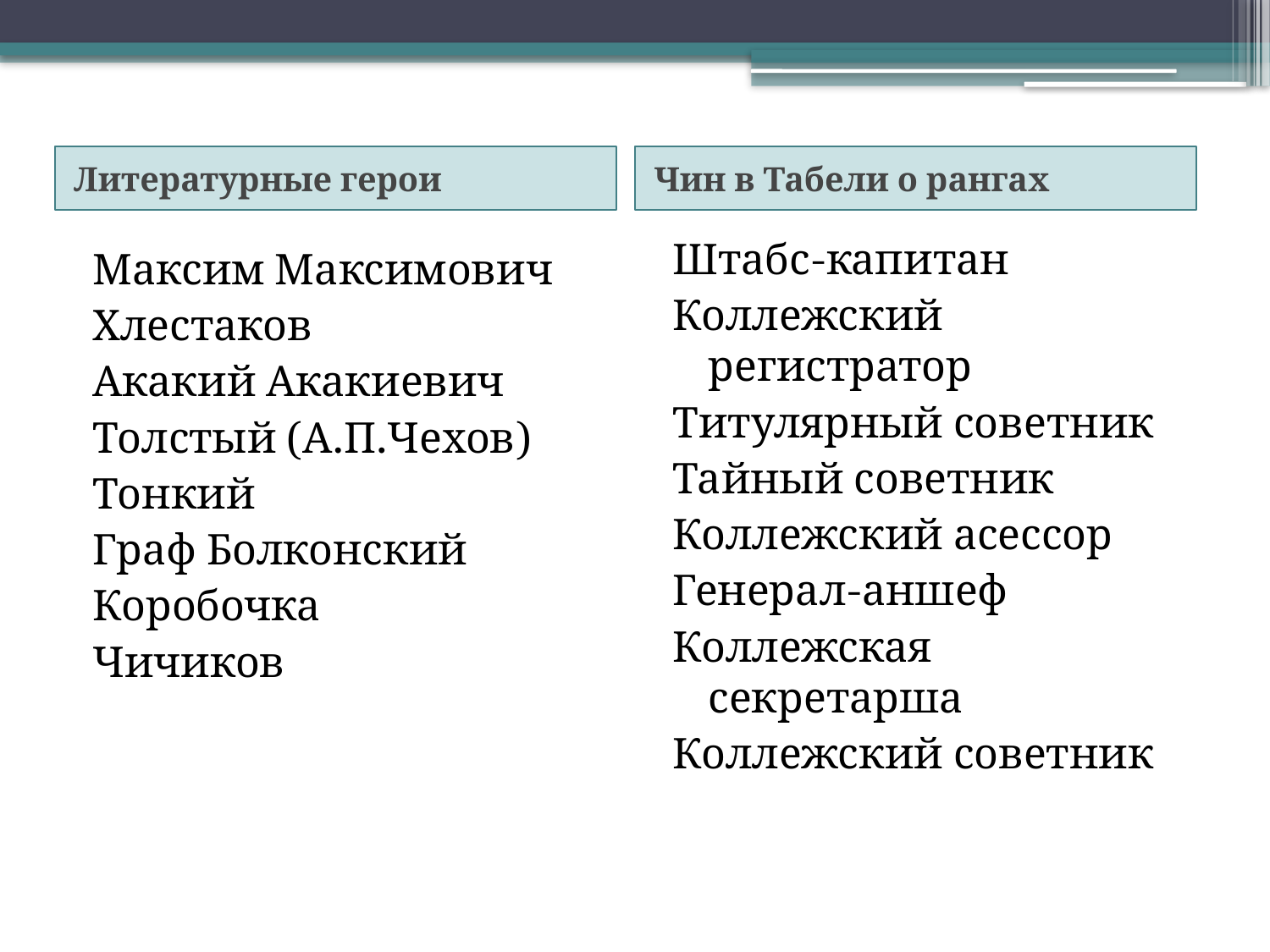

Литературные герои
Чин в Табели о рангах
Штабс-капитан
Коллежский регистратор
Титулярный советник
Тайный советник
Коллежский асессор
Генерал-аншеф
Коллежская секретарша
Коллежский советник
Максим Максимович
Хлестаков
Акакий Акакиевич
Толстый (А.П.Чехов)
Тонкий
Граф Болконский
Коробочка
Чичиков